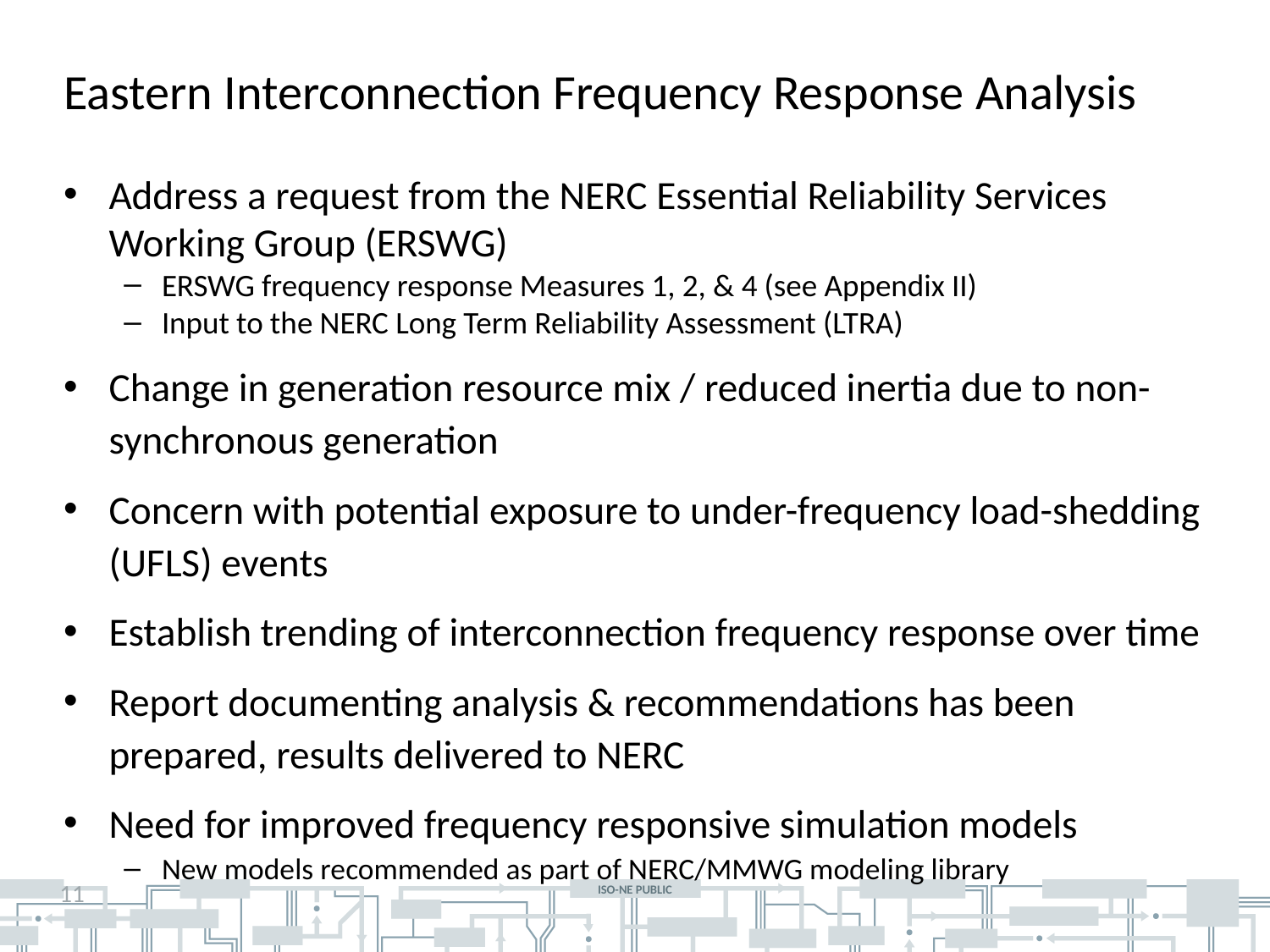

# Eastern Interconnection Frequency Response Analysis
Address a request from the NERC Essential Reliability Services Working Group (ERSWG)
ERSWG frequency response Measures 1, 2, & 4 (see Appendix II)
Input to the NERC Long Term Reliability Assessment (LTRA)
Change in generation resource mix / reduced inertia due to non-synchronous generation
Concern with potential exposure to under-frequency load-shedding (UFLS) events
Establish trending of interconnection frequency response over time
Report documenting analysis & recommendations has been prepared, results delivered to NERC
Need for improved frequency responsive simulation models
New models recommended as part of NERC/MMWG modeling library
11